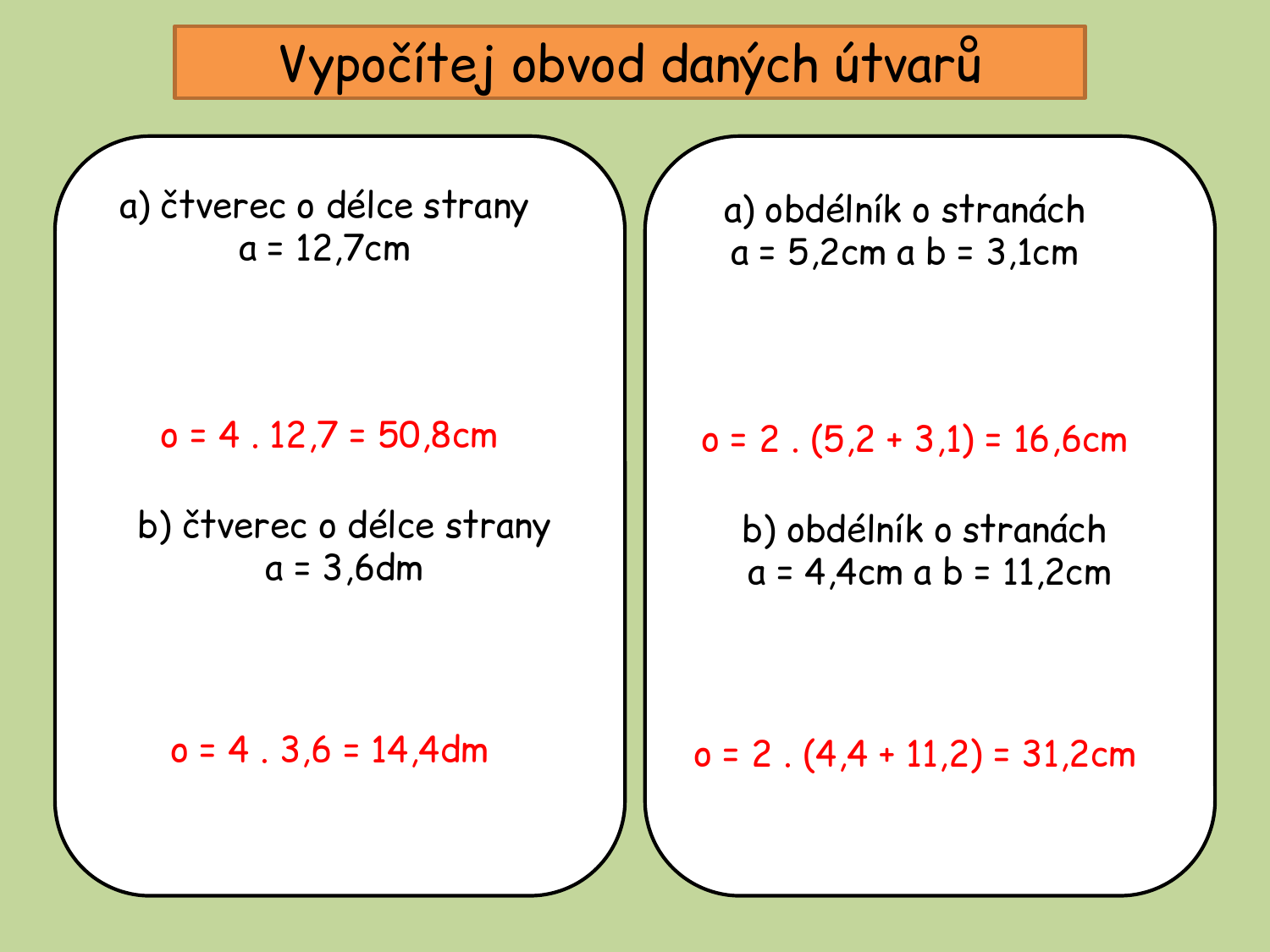

Vypočítej obvod daných útvarů

a) čtverec o délce strany
a = 12,7cm
a) obdélník o stranách
a = 5,2cm a b = 3,1cm
o = 4 . 12,7 = 50,8cm
o = 2 . (5,2 + 3,1) = 16,6cm
b) čtverec o délce strany
a = 3,6dm
b) obdélník o stranách
a = 4,4cm a b = 11,2cm
o = 4 . 3,6 = 14,4dm
o = 2 . (4,4 + 11,2) = 31,2cm